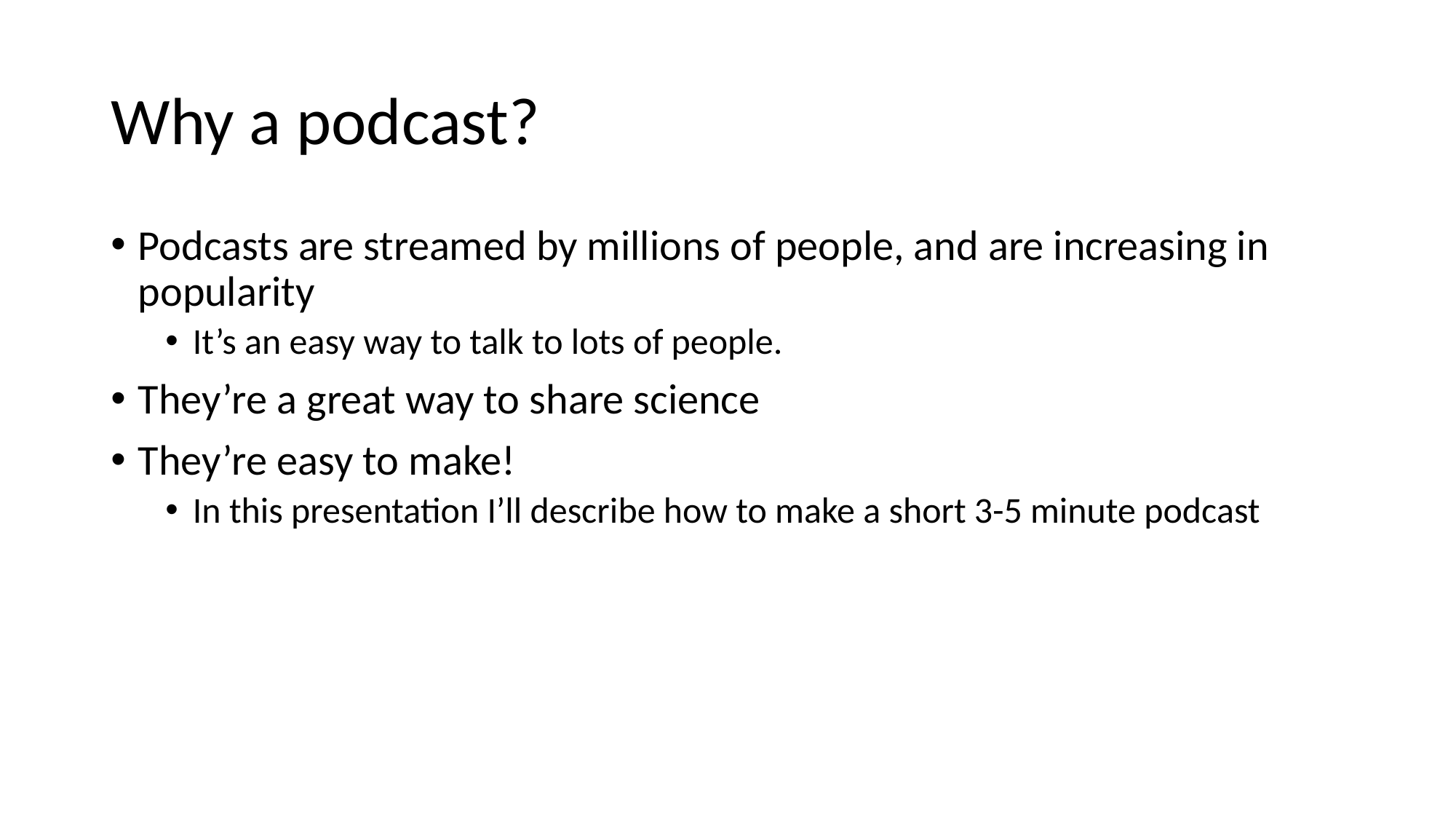

# Why a podcast?
Podcasts are streamed by millions of people, and are increasing in popularity
It’s an easy way to talk to lots of people.
They’re a great way to share science
They’re easy to make!
In this presentation I’ll describe how to make a short 3-5 minute podcast